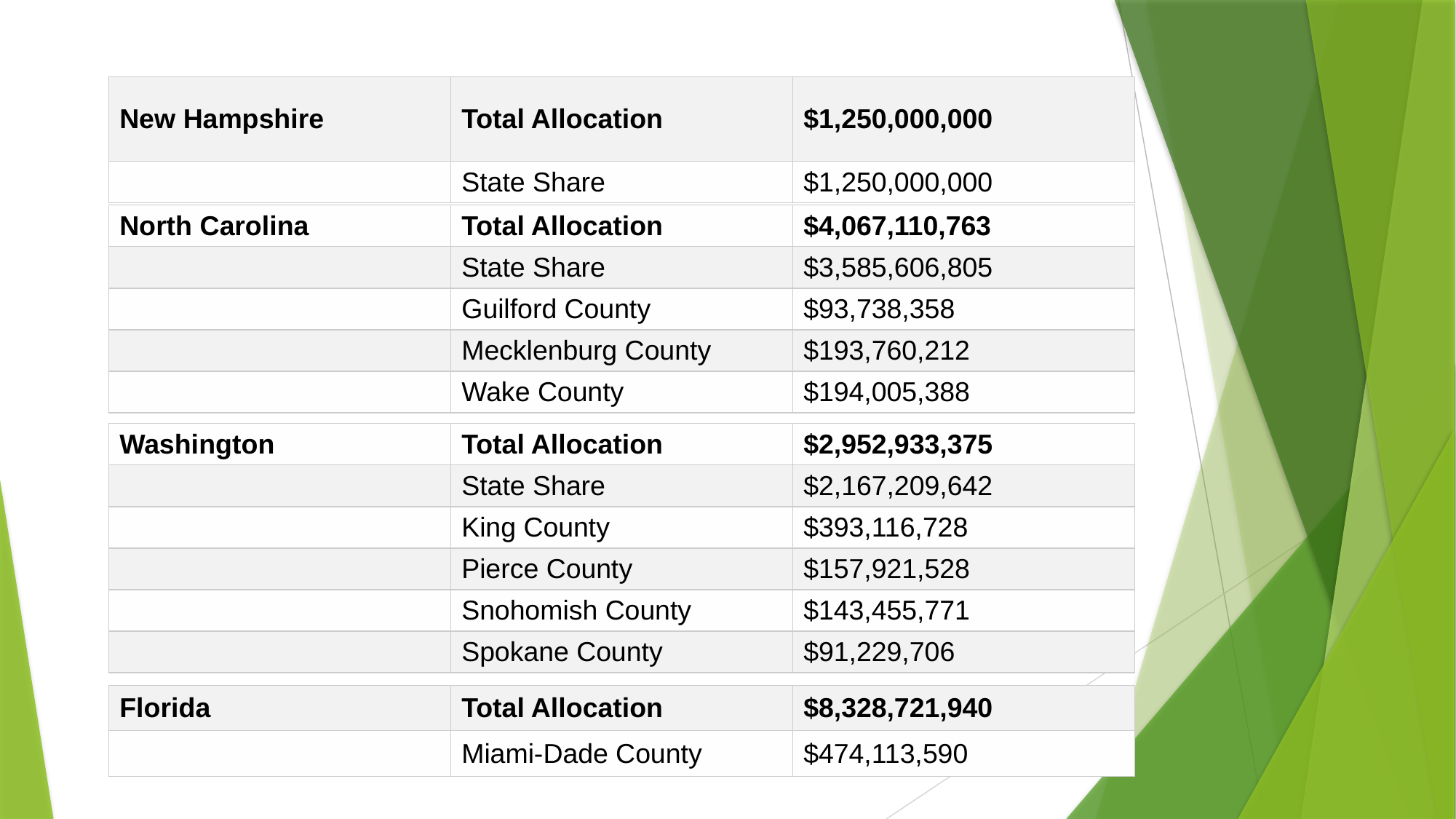

| New Hampshire | Total Allocation | $1,250,000,000 |
| --- | --- | --- |
|  | State Share | $1,250,000,000 |
| North Carolina | Total Allocation | $4,067,110,763 |
| --- | --- | --- |
|  | State Share | $3,585,606,805 |
|  | Guilford County | $93,738,358 |
|  | Mecklenburg County | $193,760,212 |
|  | Wake County | $194,005,388 |
| Washington | Total Allocation | $2,952,933,375 |
| --- | --- | --- |
|  | State Share | $2,167,209,642 |
|  | King County | $393,116,728 |
|  | Pierce County | $157,921,528 |
|  | Snohomish County | $143,455,771 |
|  | Spokane County | $91,229,706 |
| Florida | Total Allocation | $8,328,721,940 |
| --- | --- | --- |
|  | Miami-Dade County | $474,113,590 |
| --- | --- | --- |